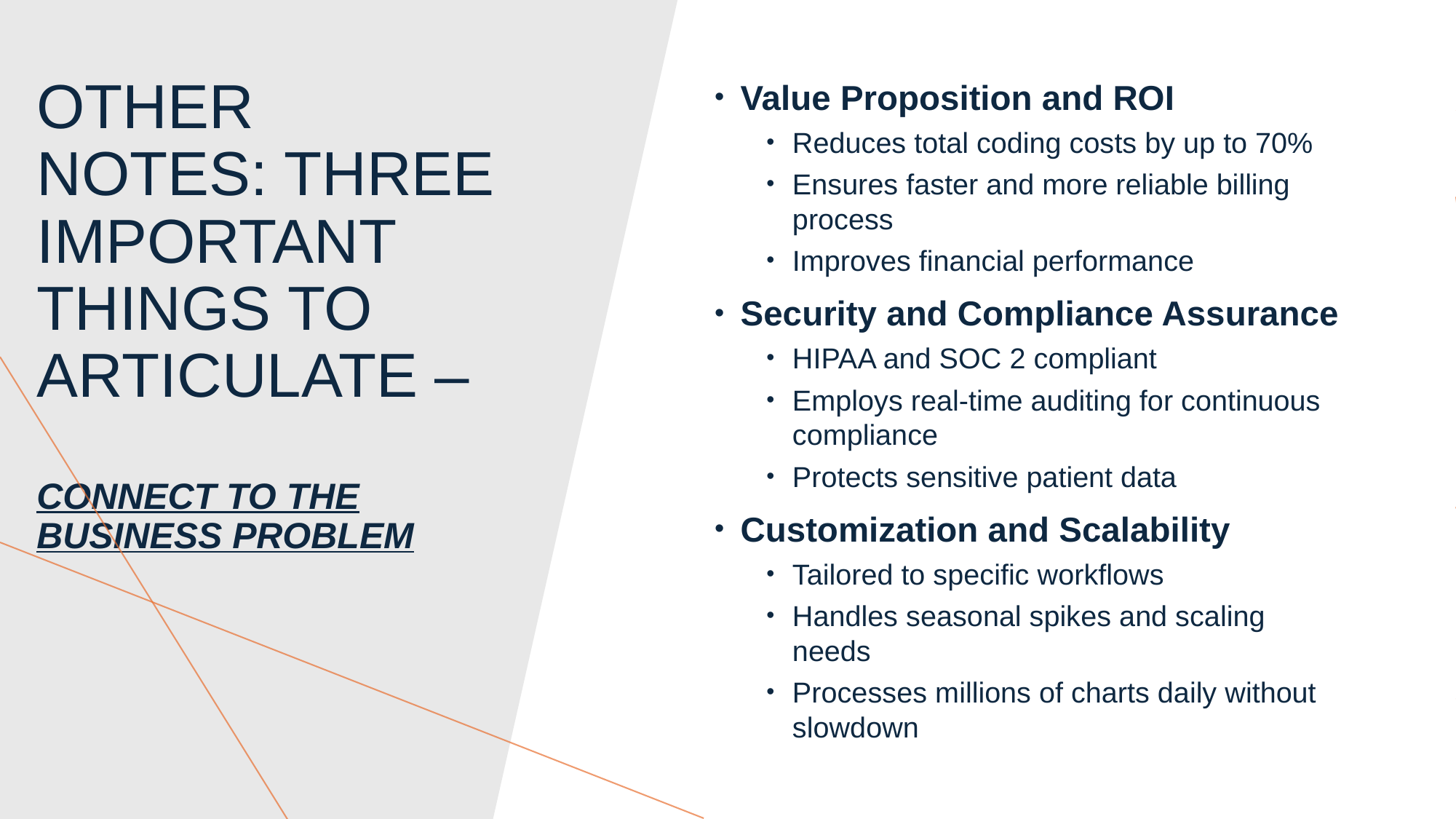

Value Proposition and ROI
Reduces total coding costs by up to 70%
Ensures faster and more reliable billing process
Improves financial performance
Security and Compliance Assurance
HIPAA and SOC 2 compliant
Employs real-time auditing for continuous compliance
Protects sensitive patient data
Customization and Scalability
Tailored to specific workflows
Handles seasonal spikes and scaling needs
Processes millions of charts daily without slowdown
# Other Notes: Three Important Things to Articulate – connect to the business problem